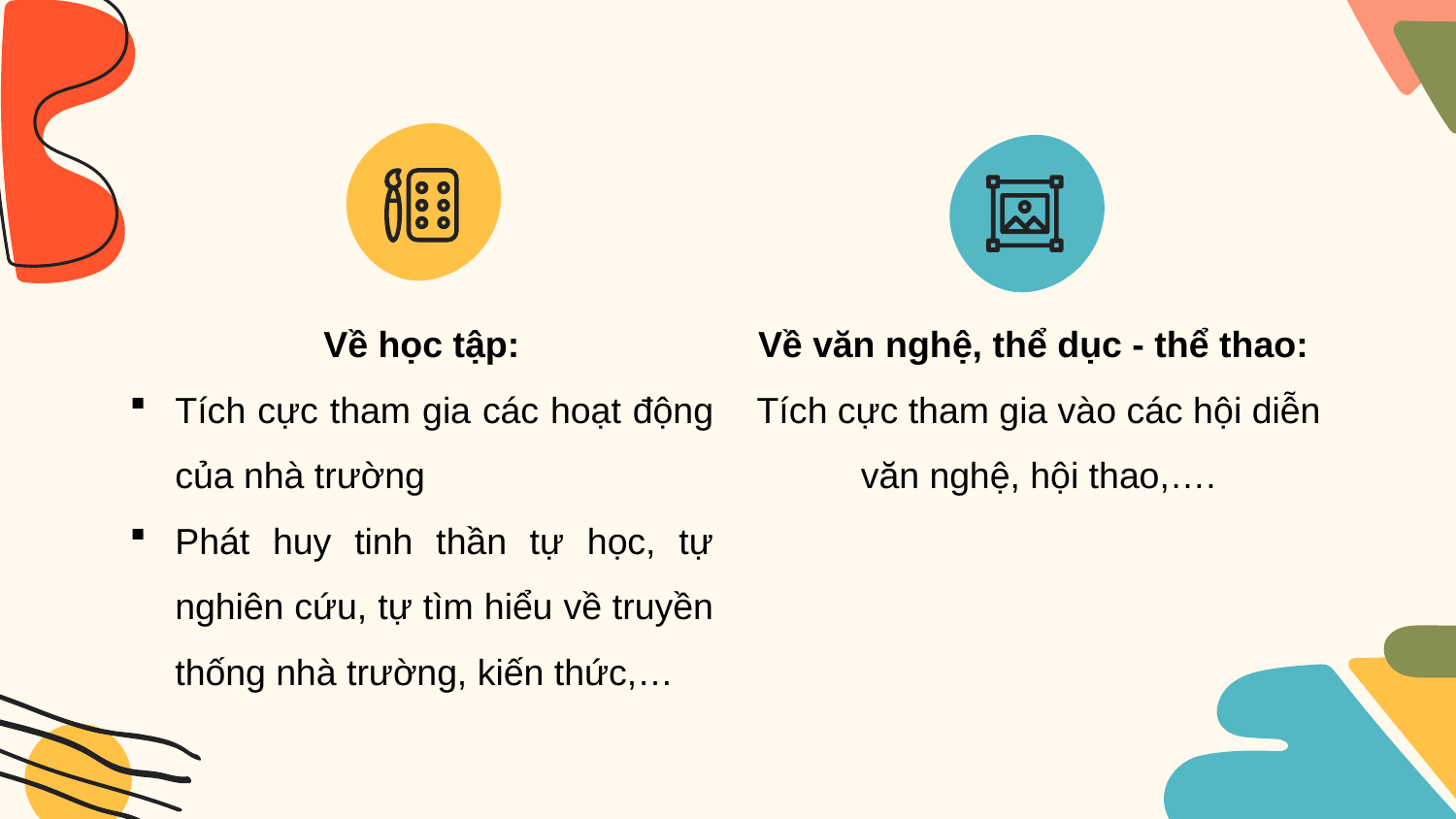

Về văn nghệ, thể dục - thể thao:
Tích cực tham gia vào các hội diễn văn nghệ, hội thao,….
Về học tập:
Tích cực tham gia các hoạt động của nhà trường
Phát huy tinh thần tự học, tự nghiên cứu, tự tìm hiểu về truyền thống nhà trường, kiến thức,…